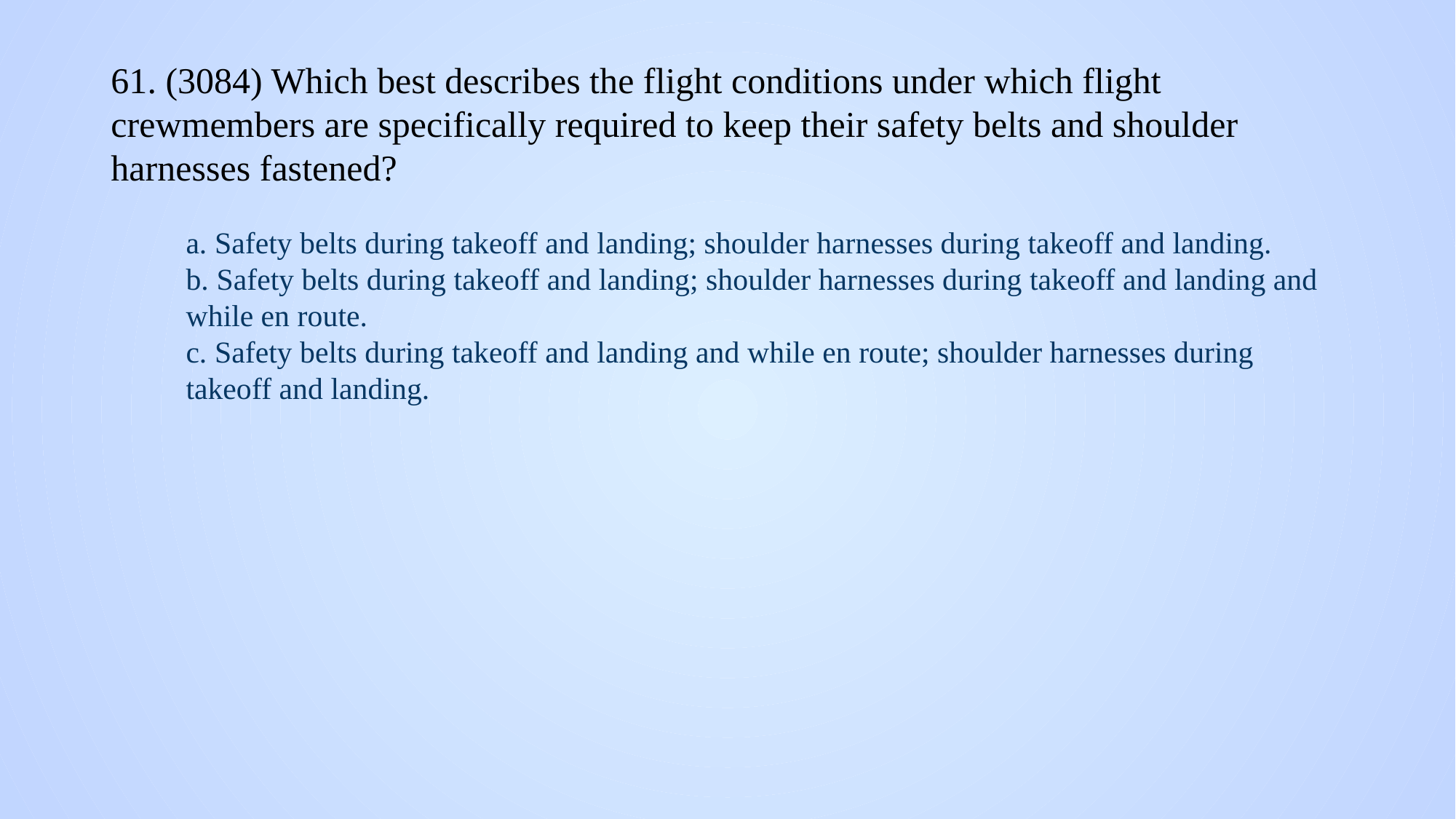

# 61. (3084) Which best describes the flight conditions under which flight crewmembers are specifically required to keep their safety belts and shoulder harnesses fastened?
a. Safety belts during takeoff and landing; shoulder harnesses during takeoff and landing.
b. Safety belts during takeoff and landing; shoulder harnesses during takeoff and landing and while en route.
c. Safety belts during takeoff and landing and while en route; shoulder harnesses during takeoff and landing.